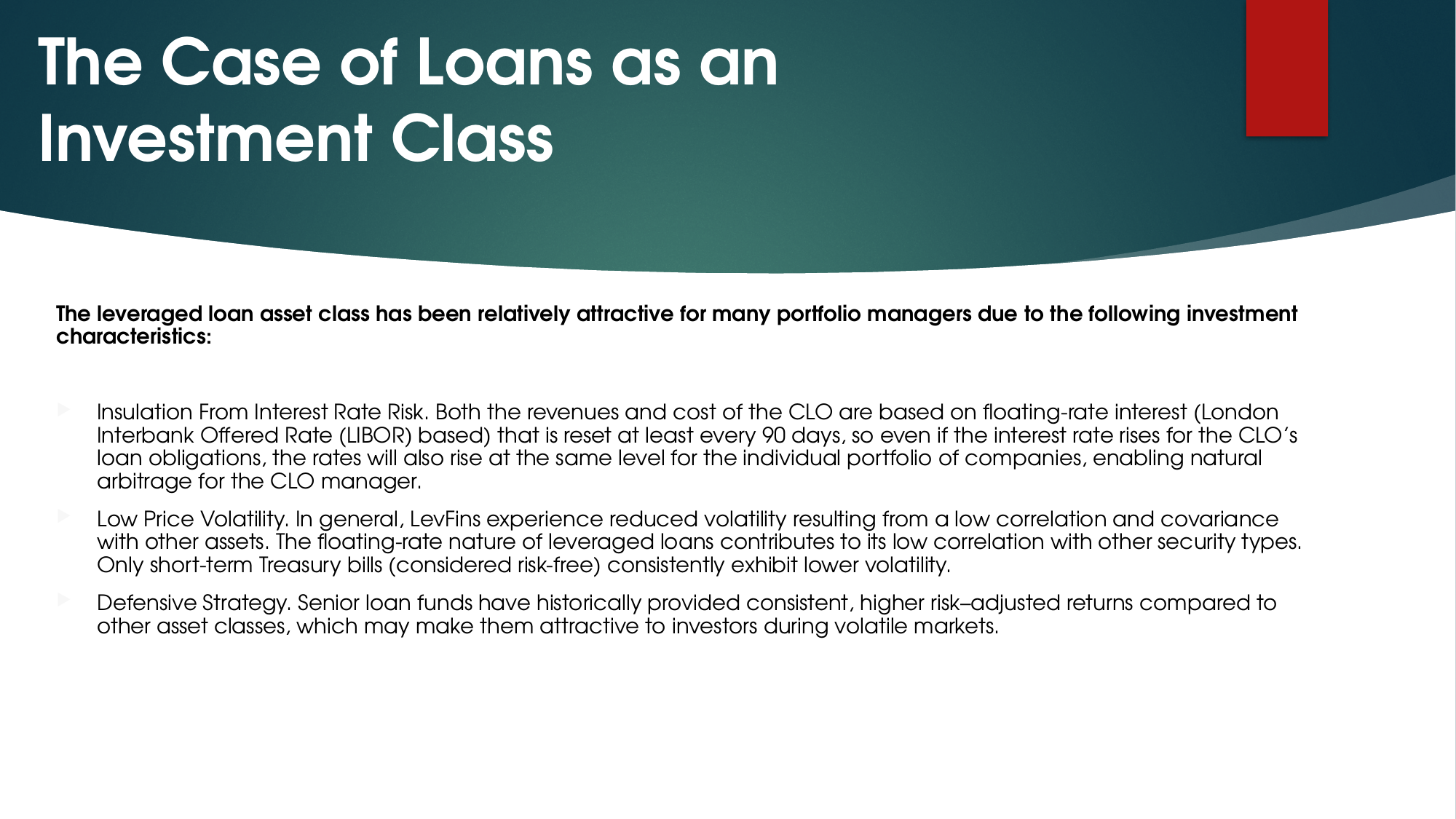

# The Case of Loans as an Investment Class

The leveraged loan asset class has been relatively attractive for many portfolio managers due to the following investment characteristics:

Insulation From Interest Rate Risk. Both the revenues and cost of the CLO are based on floating-rate interest (London Interbank Offered Rate (LIBOR) based) that is reset at least every 90 days, so even if the interest rate rises for the CLO’s loan obligations, the rates will also rise at the same level for the individual portfolio of companies, enabling natural arbitrage for the CLO manager.
Low Price Volatility. In general, LevFins experience reduced volatility resulting from a low correlation and covariance with other assets. The floating-rate nature of leveraged loans contributes to its low correlation with other security types. Only short-term Treasury bills (considered risk-free) consistently exhibit lower volatility.
Defensive Strategy. Senior loan funds have historically provided consistent, higher risk–adjusted returns compared to other asset classes, which may make them attractive to investors during volatile markets.